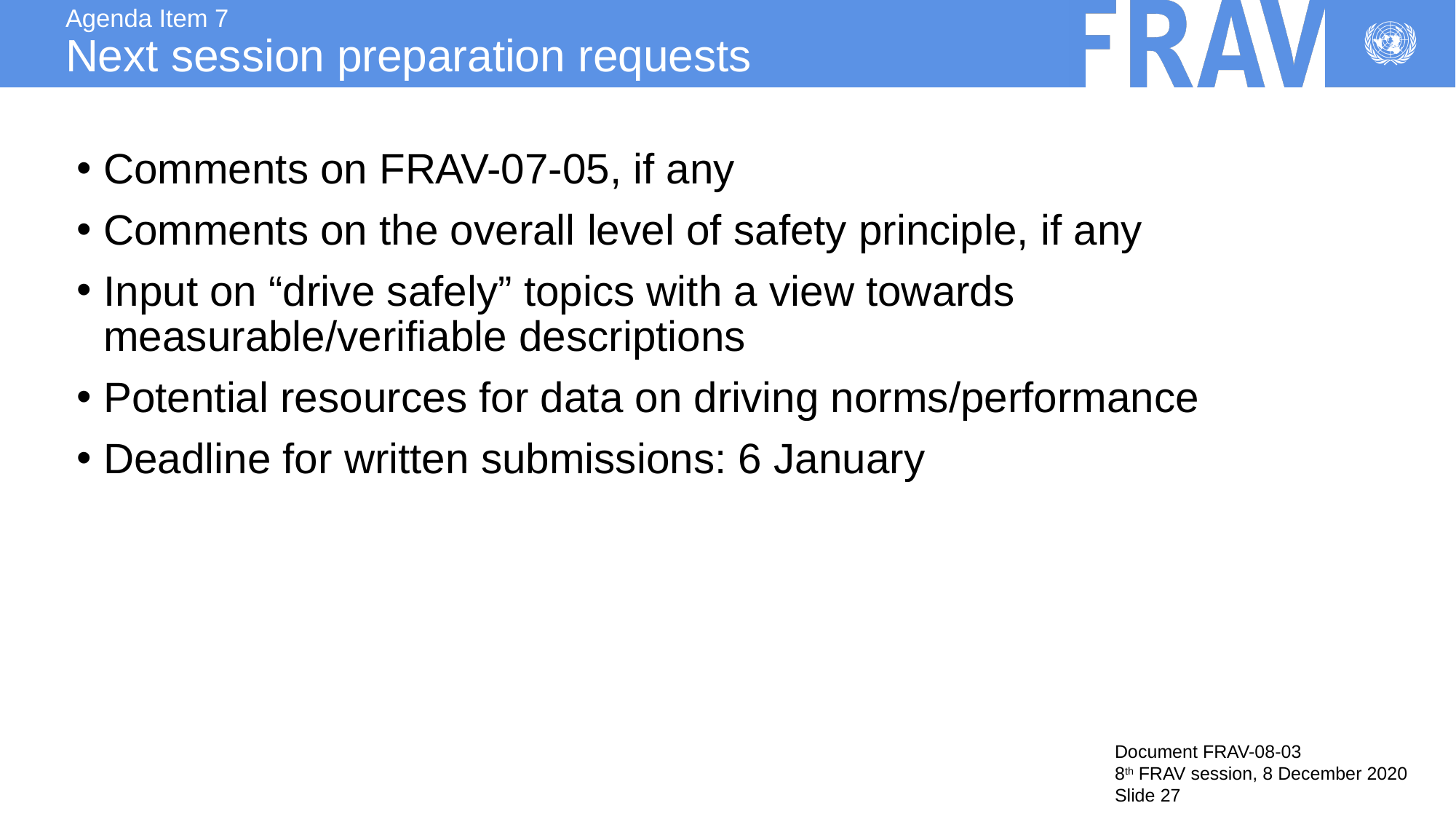

# Agenda Item 7 Next session preparation requests
Comments on FRAV-07-05, if any
Comments on the overall level of safety principle, if any
Input on “drive safely” topics with a view towards measurable/verifiable descriptions
Potential resources for data on driving norms/performance
Deadline for written submissions: 6 January